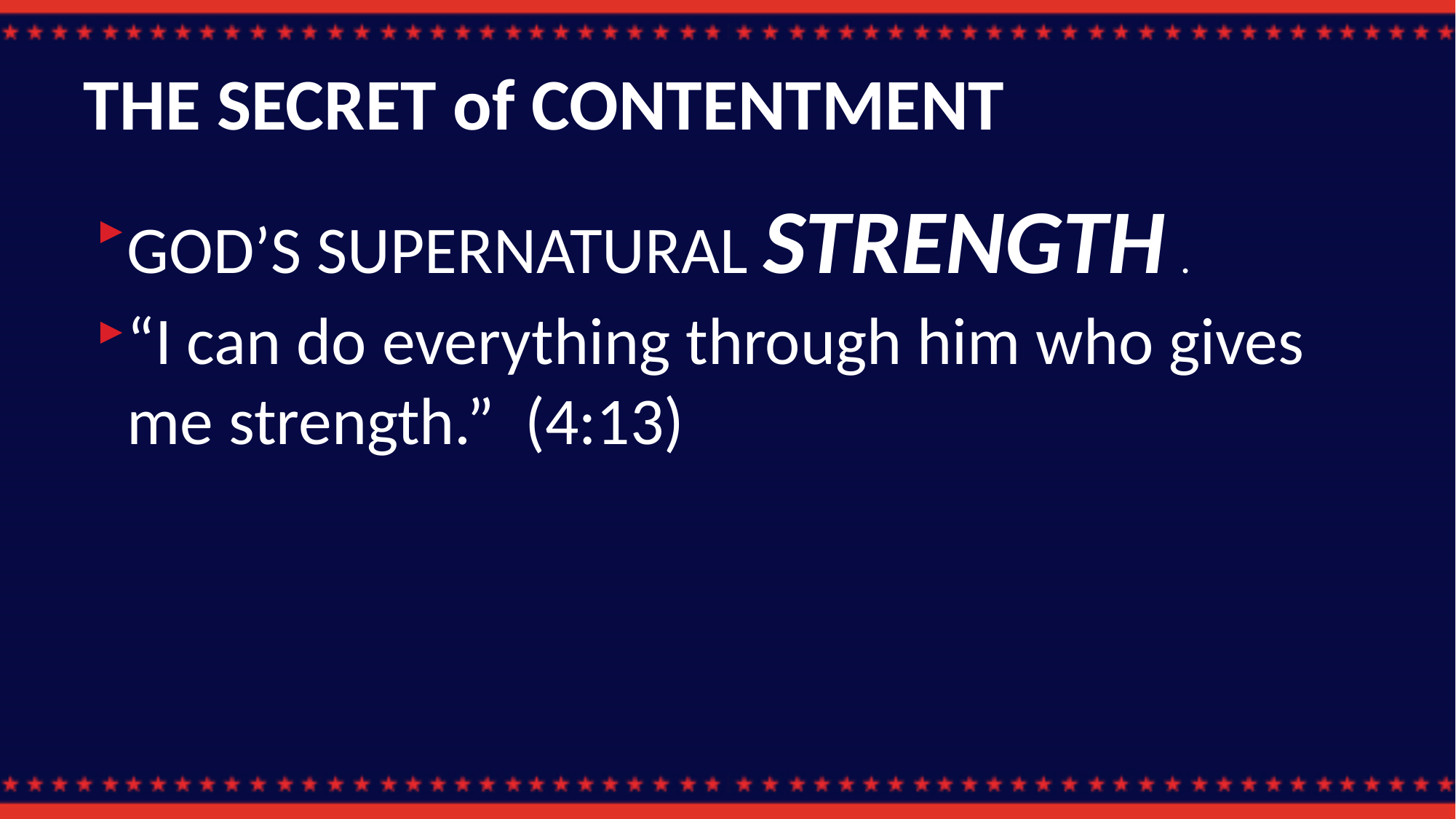

# THE SECRET of CONTENTMENT
GOD’S SUPERNATURAL STRENGTH .
“I can do everything through him who gives me strength.”  (4:13)